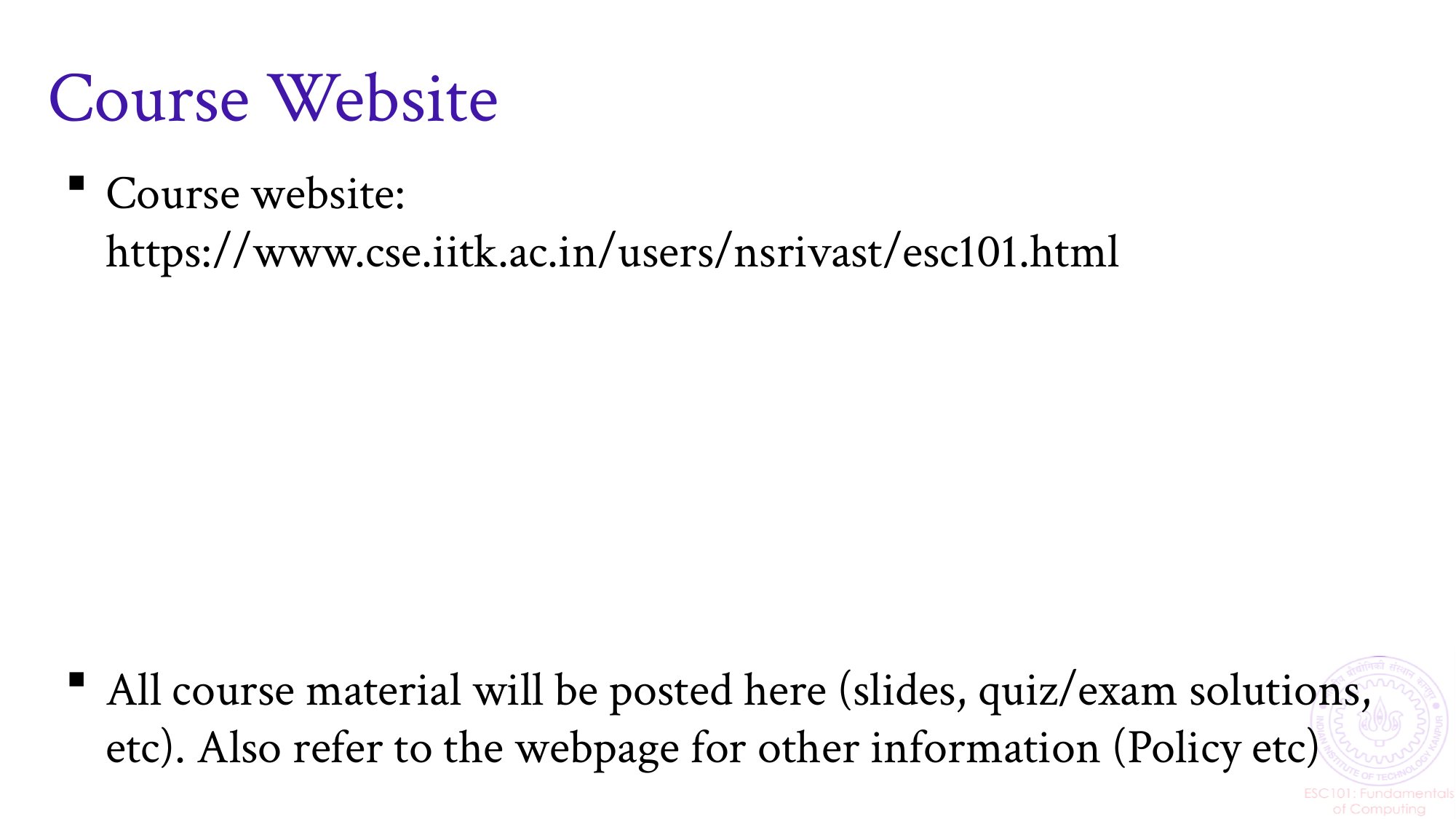

# Course Website
Course website: https://www.cse.iitk.ac.in/users/nsrivast/esc101.html

All course material will be posted here (slides, quiz/exam solutions, etc). Also refer to the webpage for other information (Policy etc)

13